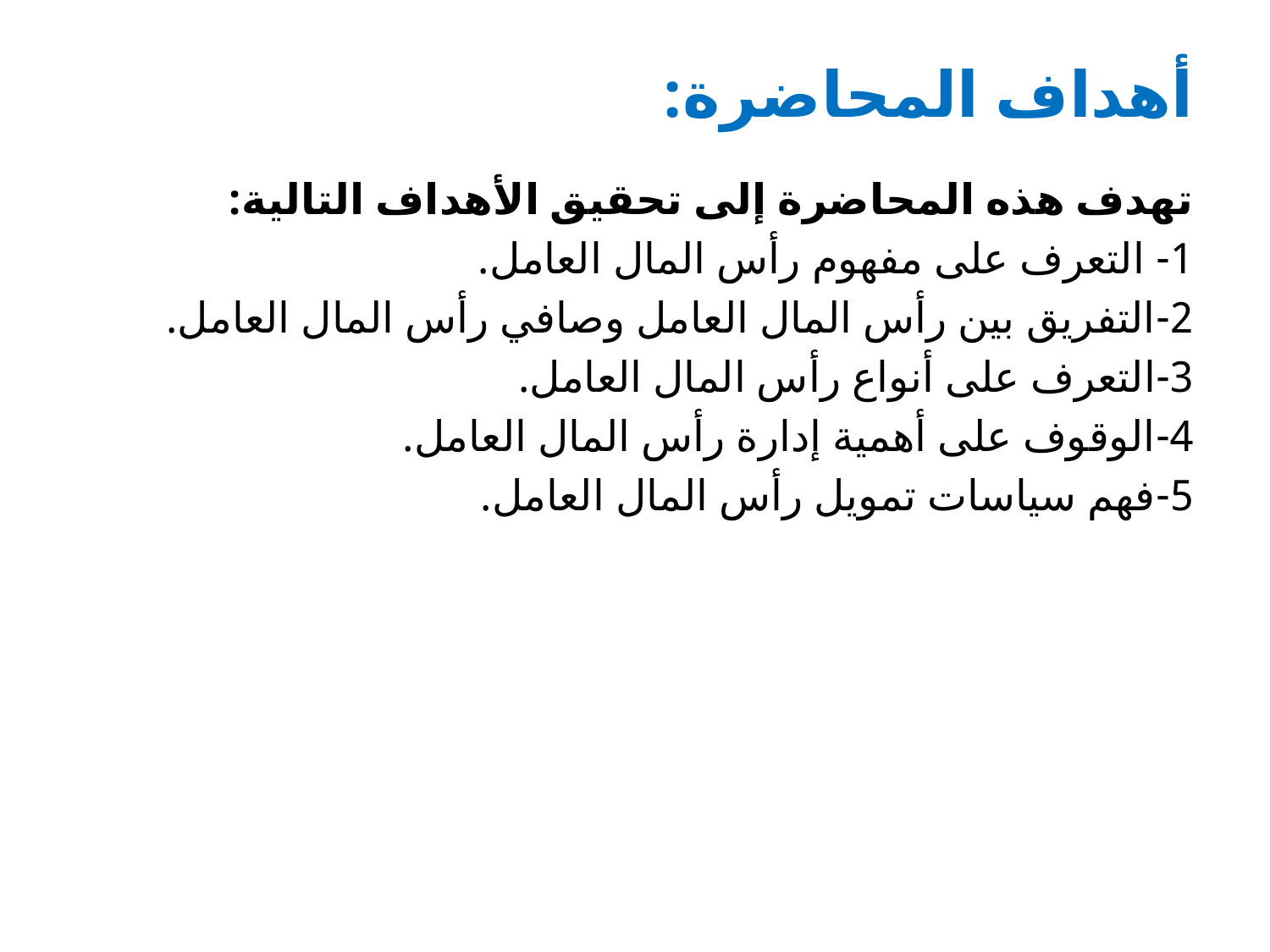

# أهداف المحاضرة:
تهدف هذه المحاضرة إلى تحقيق الأهداف التالية:
1- التعرف على مفهوم رأس المال العامل.
2-التفريق بين رأس المال العامل وصافي رأس المال العامل.
3-التعرف على أنواع رأس المال العامل.
4-الوقوف على أهمية إدارة رأس المال العامل.
5-فهم سياسات تمويل رأس المال العامل.